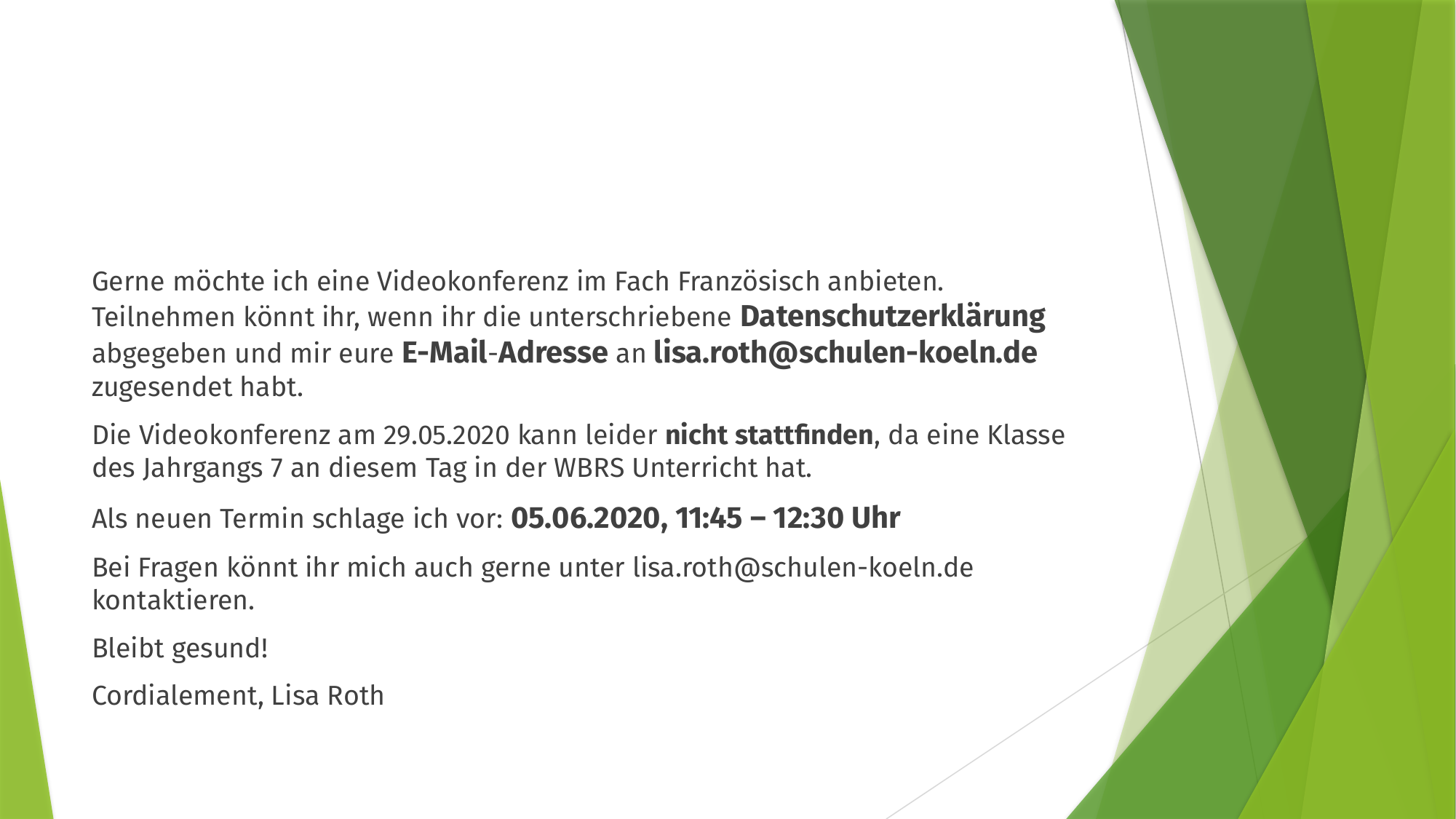

#
Gerne möchte ich eine Videokonferenz im Fach Französisch anbieten. Teilnehmen könnt ihr, wenn ihr die unterschriebene Datenschutzerklärung abgegeben und mir eure E-Mail-Adresse an lisa.roth@schulen-koeln.de zugesendet habt.
Die Videokonferenz am 29.05.2020 kann leider nicht stattfinden, da eine Klasse des Jahrgangs 7 an diesem Tag in der WBRS Unterricht hat.
Als neuen Termin schlage ich vor: 05.06.2020, 11:45 – 12:30 Uhr
Bei Fragen könnt ihr mich auch gerne unter lisa.roth@schulen-koeln.de kontaktieren.
Bleibt gesund!
Cordialement, Lisa Roth